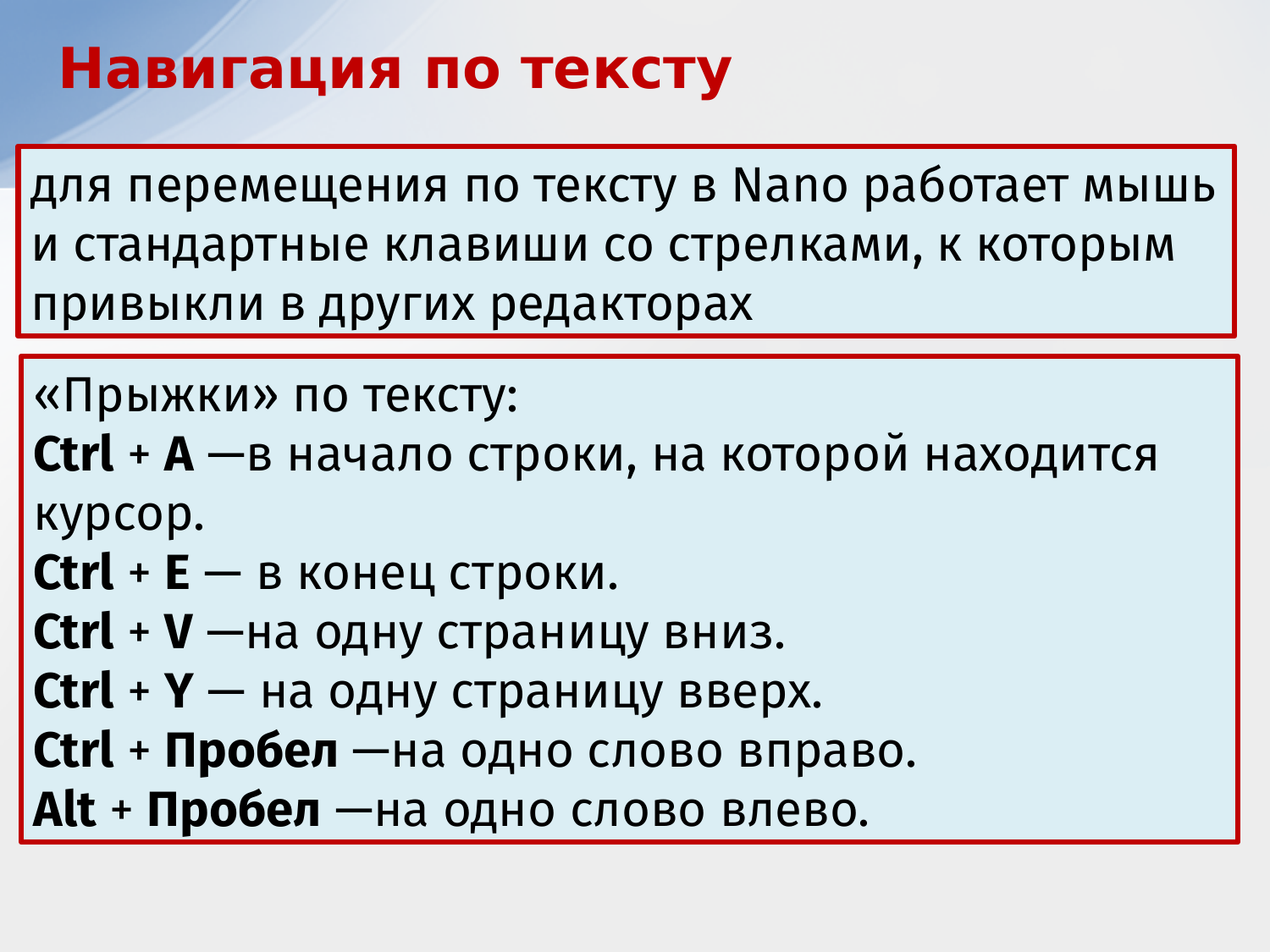

Навигация по тексту
для перемещения по тексту в Nano работает мышь и стандартные клавиши со стрелками, к которым привыкли в других редакторах
«Прыжки» по тексту:
Ctrl + A —в начало строки, на которой находится курсор.
Ctrl + E — в конец строки.
Ctrl + V —на одну страницу вниз.
Ctrl + Y — на одну страницу вверх.
Ctrl + Пробел —на одно слово вправо.
Alt + Пробел —на одно слово влево.